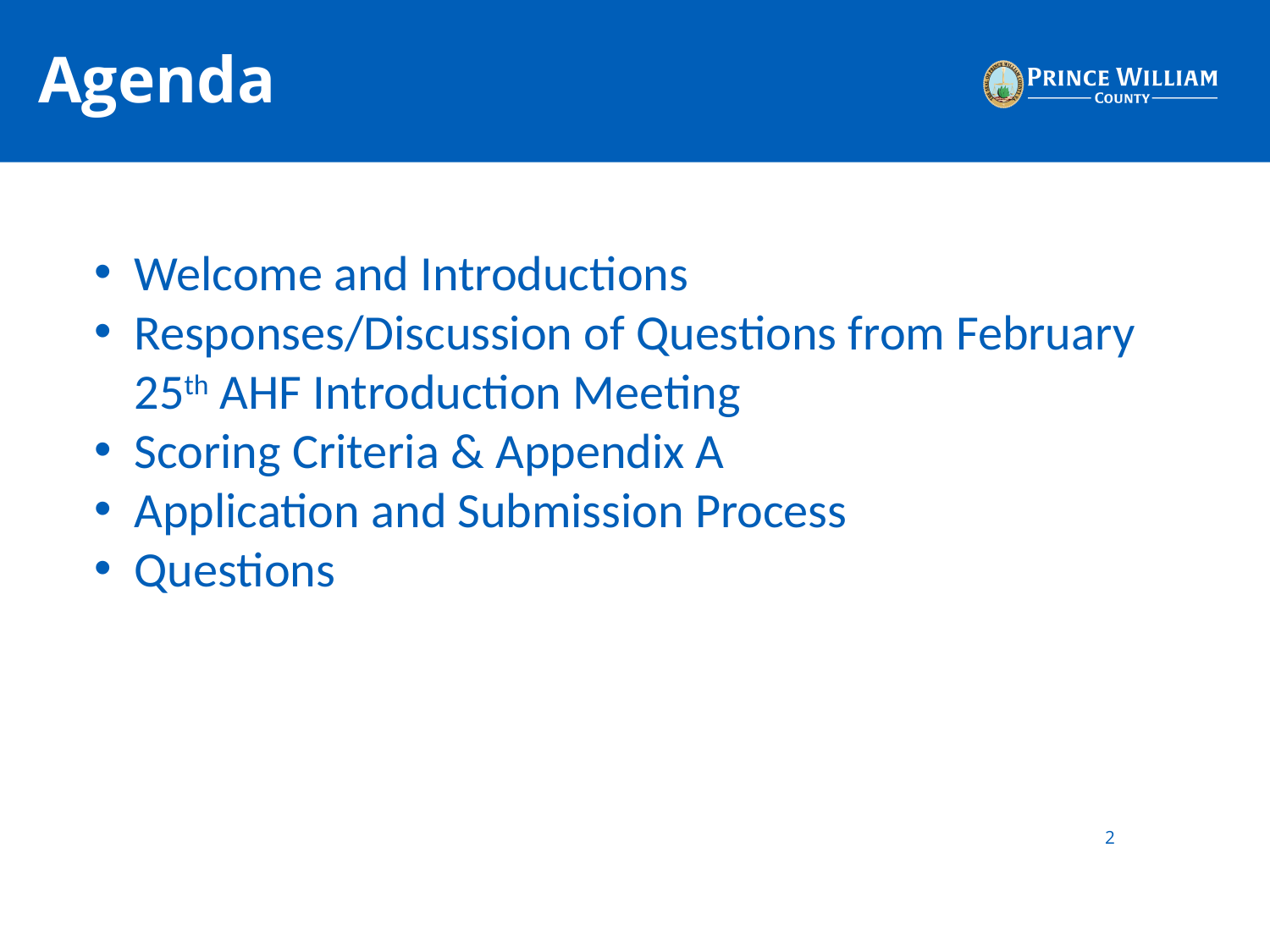

# Agenda
Welcome and Introductions
Responses/Discussion of Questions from February 25th AHF Introduction Meeting
Scoring Criteria & Appendix A
Application and Submission Process
Questions

2